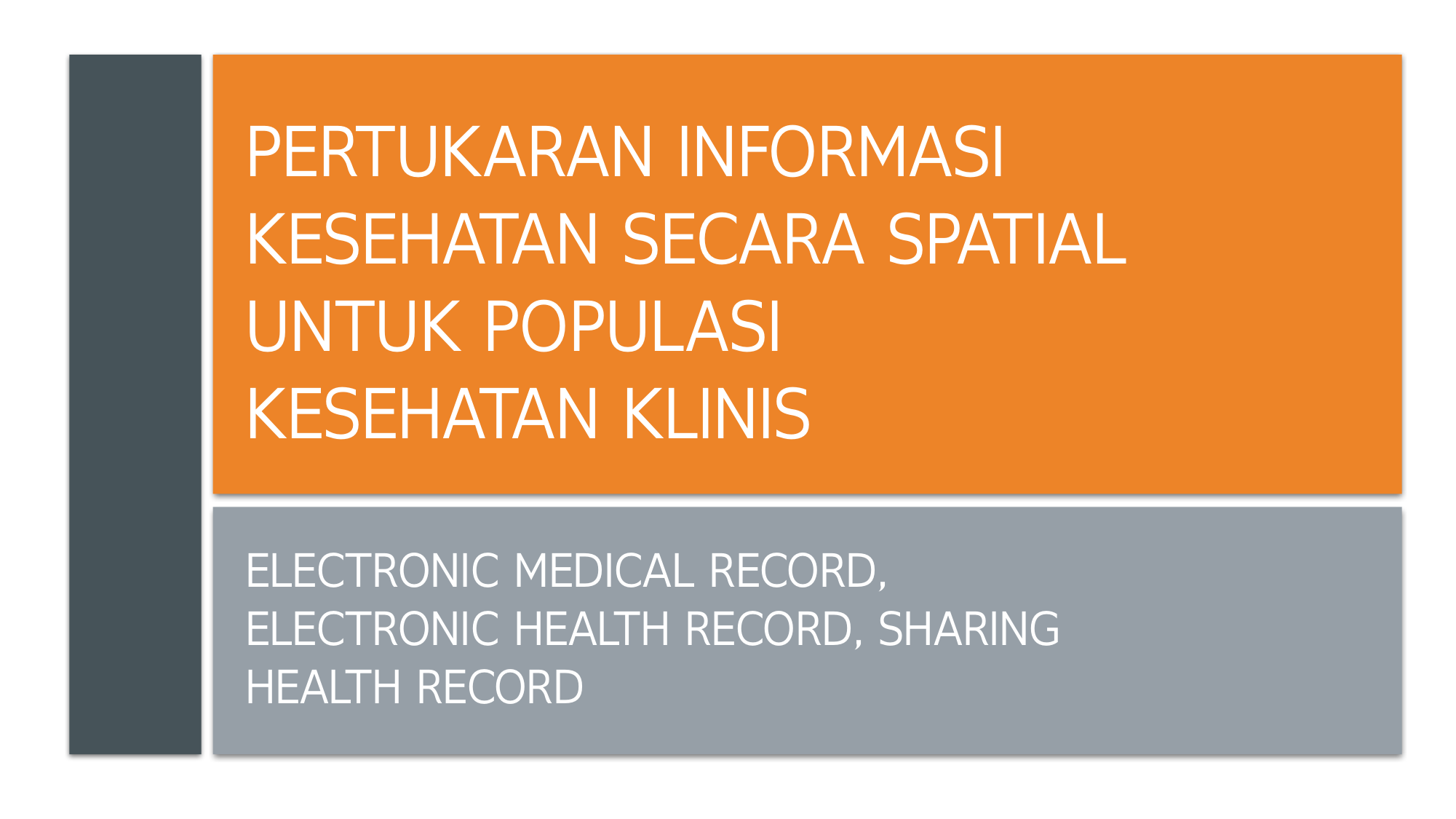

# Pertukaran informasi kesehatan secara spatial untuk populasi kesehatan klinis

Electronic medical record, electronic health record, sharing health record